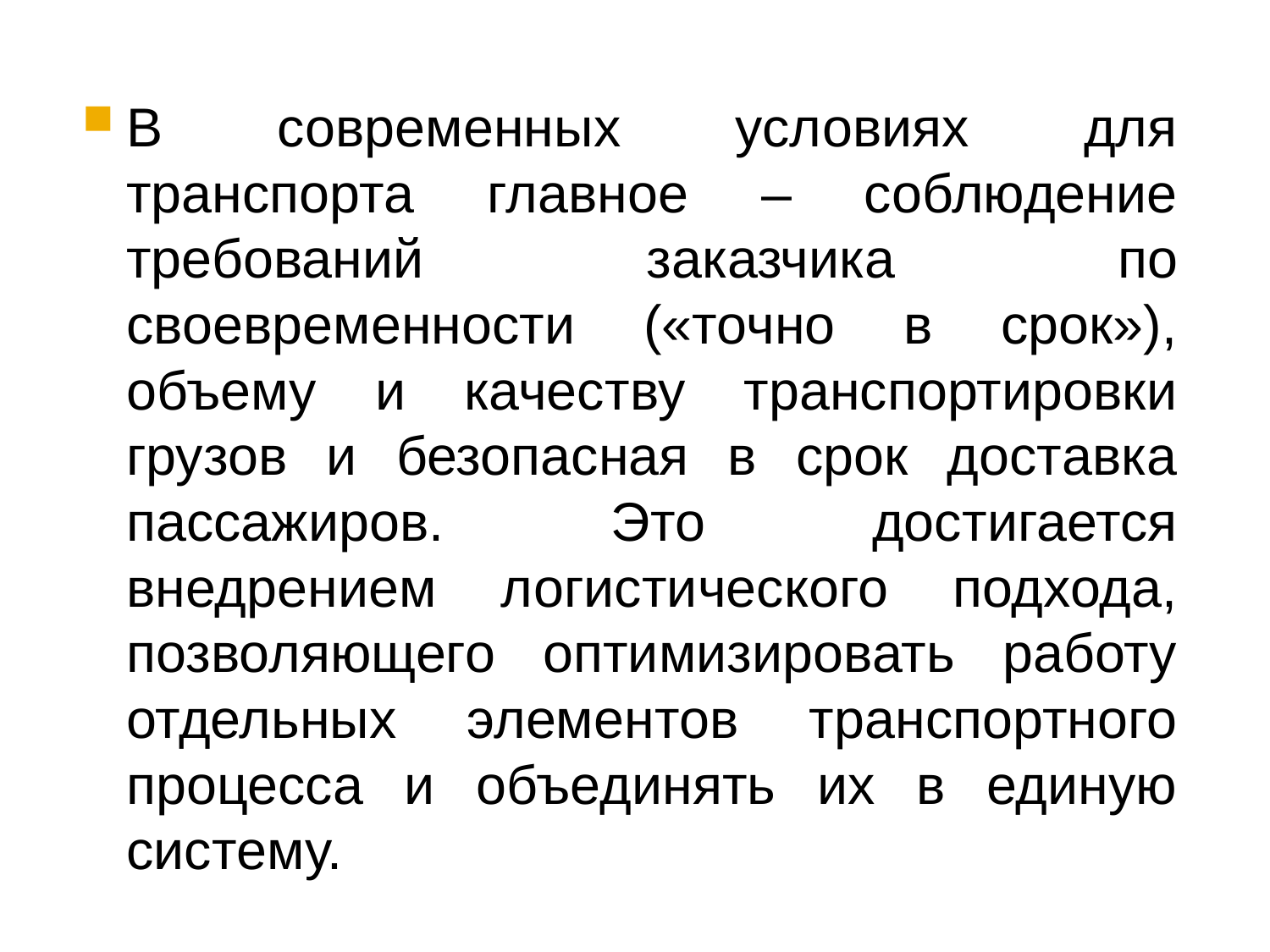

В современных условиях для транспорта главное – соблюдение требований заказчика по своевременности («точно в срок»), объему и качеству транспортировки грузов и безопасная в срок доставка пассажиров. Это достигается внедрением логистического подхода, позволяющего оптимизировать работу отдельных элементов транспортного процесса и объединять их в единую систему.